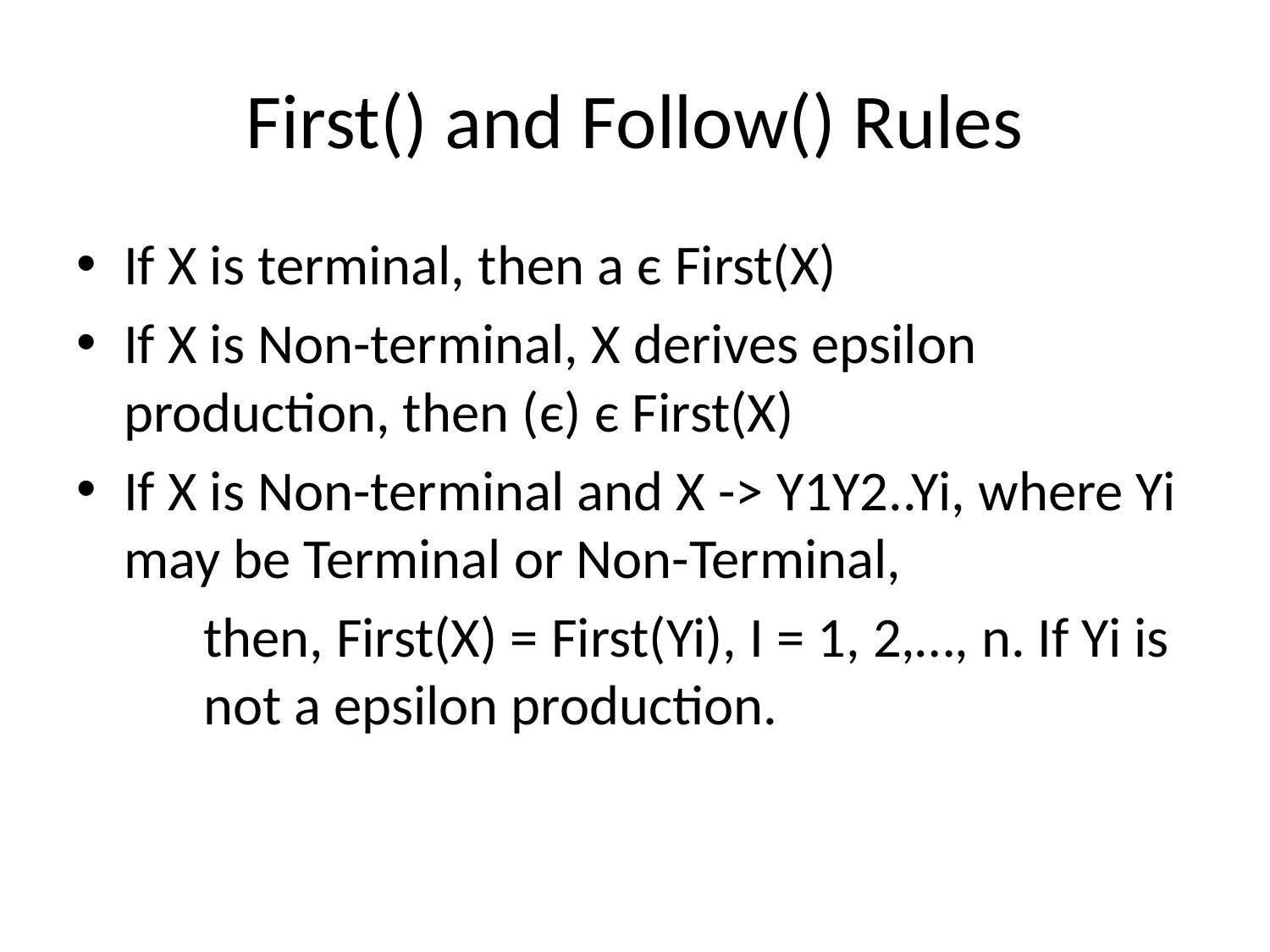

# First() and Follow() Rules
If X is terminal, then a є First(X)
If X is Non-terminal, X derives epsilon production, then (є) є First(X)
If X is Non-terminal and X -> Y1Y2..Yi, where Yi may be Terminal or Non-Terminal,
	then, First(X) = First(Yi), I = 1, 2,…, n. If Yi is 	not a epsilon production.